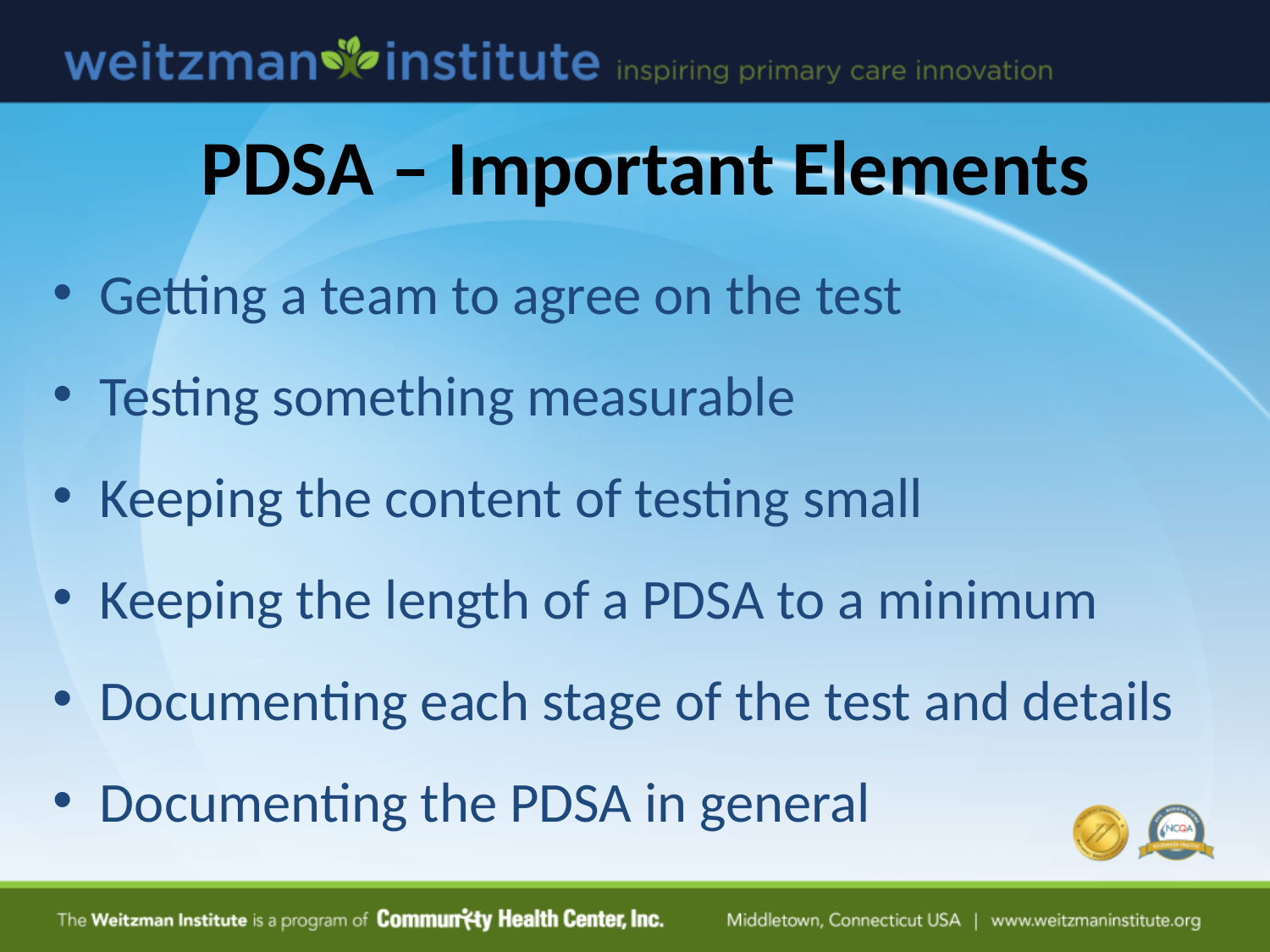

PDSA – Important Elements
Getting a team to agree on the test
Testing something measurable
Keeping the content of testing small
Keeping the length of a PDSA to a minimum
Documenting each stage of the test and details
Documenting the PDSA in general